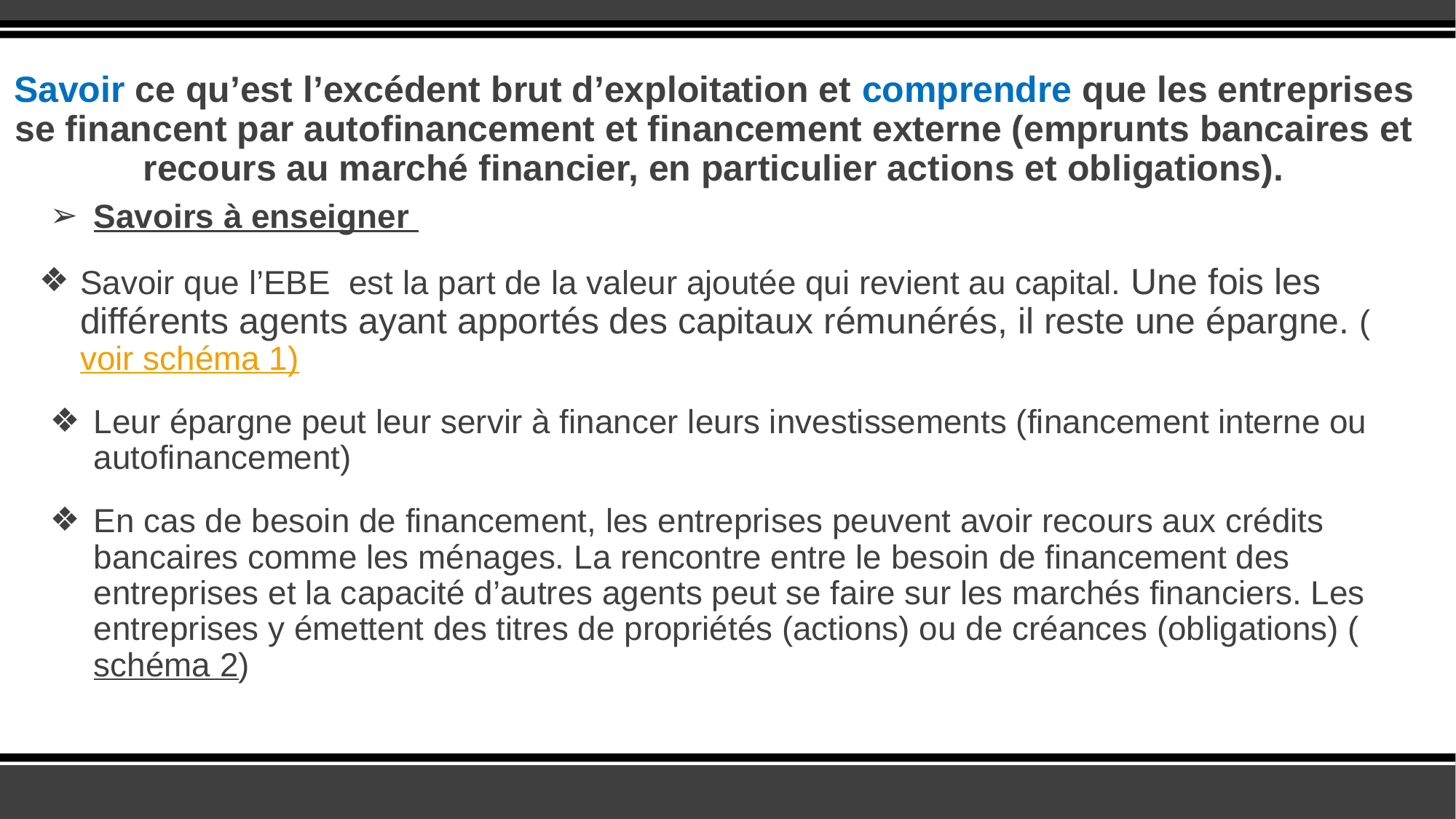

# Savoir ce qu’est l’excédent brut d’exploitation et comprendre que les entreprises se financent par autofinancement et financement externe (emprunts bancaires et recours au marché financier, en particulier actions et obligations).
Savoirs à enseigner
Savoir que l’EBE  est la part de la valeur ajoutée qui revient au capital. Une fois les différents agents ayant apportés des capitaux rémunérés, il reste une épargne. (voir schéma 1)
Leur épargne peut leur servir à financer leurs investissements (financement interne ou autofinancement)
En cas de besoin de financement, les entreprises peuvent avoir recours aux crédits bancaires comme les ménages. La rencontre entre le besoin de financement des entreprises et la capacité d’autres agents peut se faire sur les marchés financiers. Les entreprises y émettent des titres de propriétés (actions) ou de créances (obligations) (schéma 2)